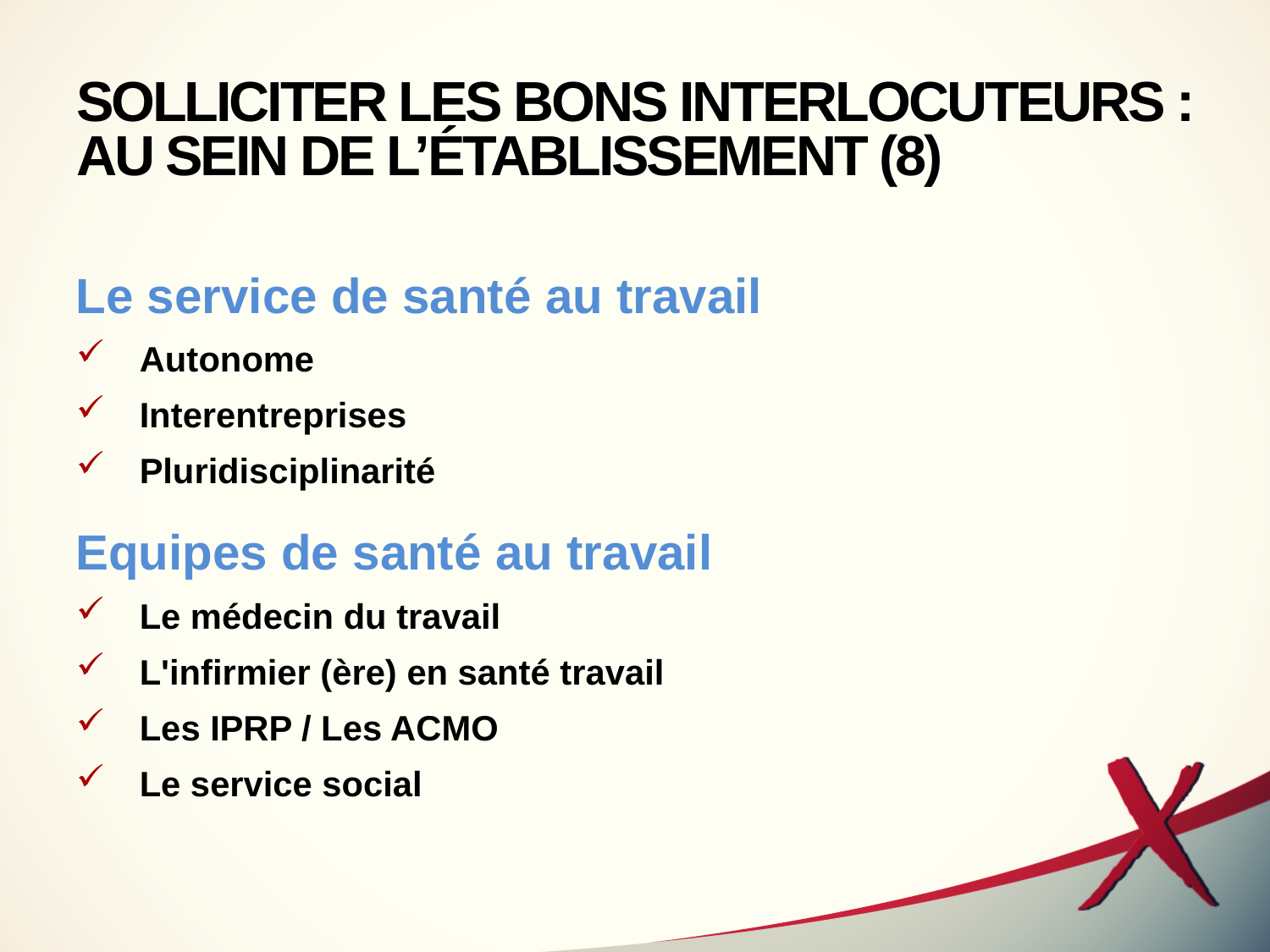

# SOLLICITER LES BONS INTERLOCUTEURS : AU SEIN DE L’ÉTABLISSEMENT (8)
Le service de santé au travail
Autonome
Interentreprises
Pluridisciplinarité
Equipes de santé au travail
Le médecin du travail
L'infirmier (ère) en santé travail
Les IPRP / Les ACMO
Le service social